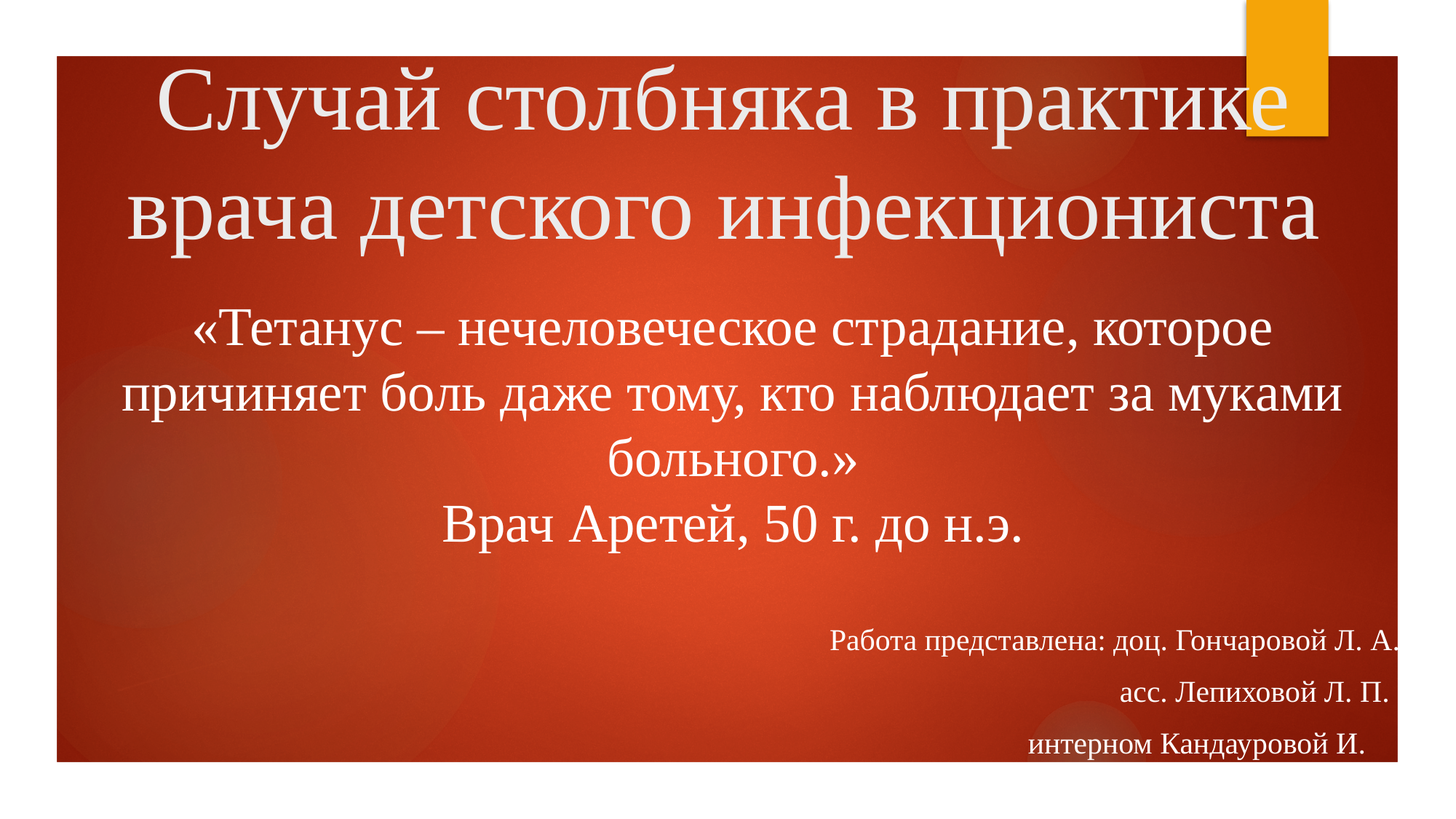

# Случай столбняка в практике врача детского инфекциониста
«Тетанус – нечеловеческое страдание, которое причиняет боль даже тому, кто наблюдает за муками больного.»
Врач Аретей, 50 г. до н.э.

                                                                                                    Работа представлена: доц. Гончаровой Л. А.
                                                                                                                                          асс. Лепиховой Л. П.
                                                                                                                              интерном Кандауровой И. А.